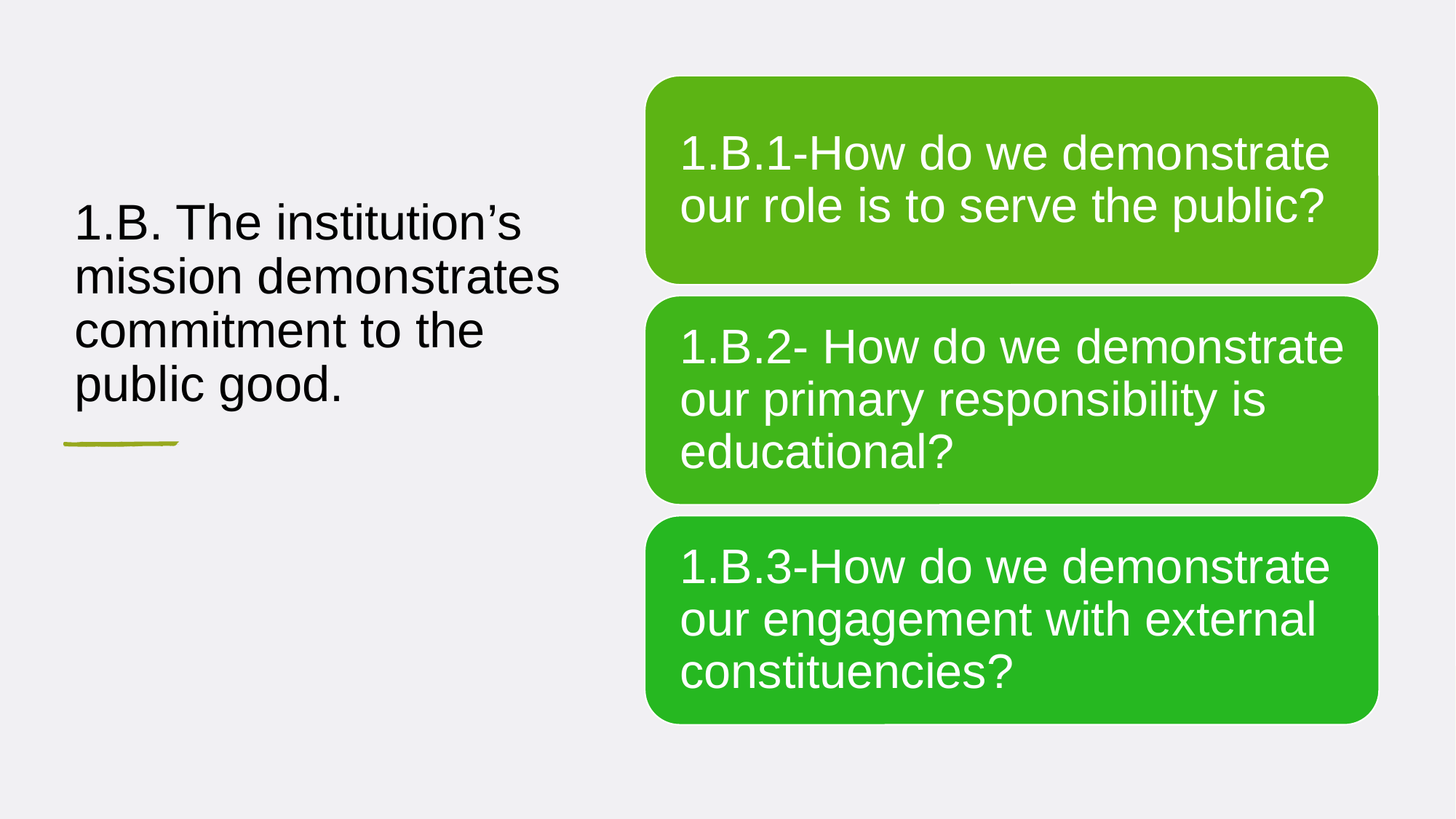

1.B.1-How do we demonstrate our role is to serve the public?
1.B.2- How do we demonstrate our primary responsibility is educational?
1.B.3-How do we demonstrate our engagement with external constituencies?
# 1.B. The institution’s mission demonstrates commitment to the public good.